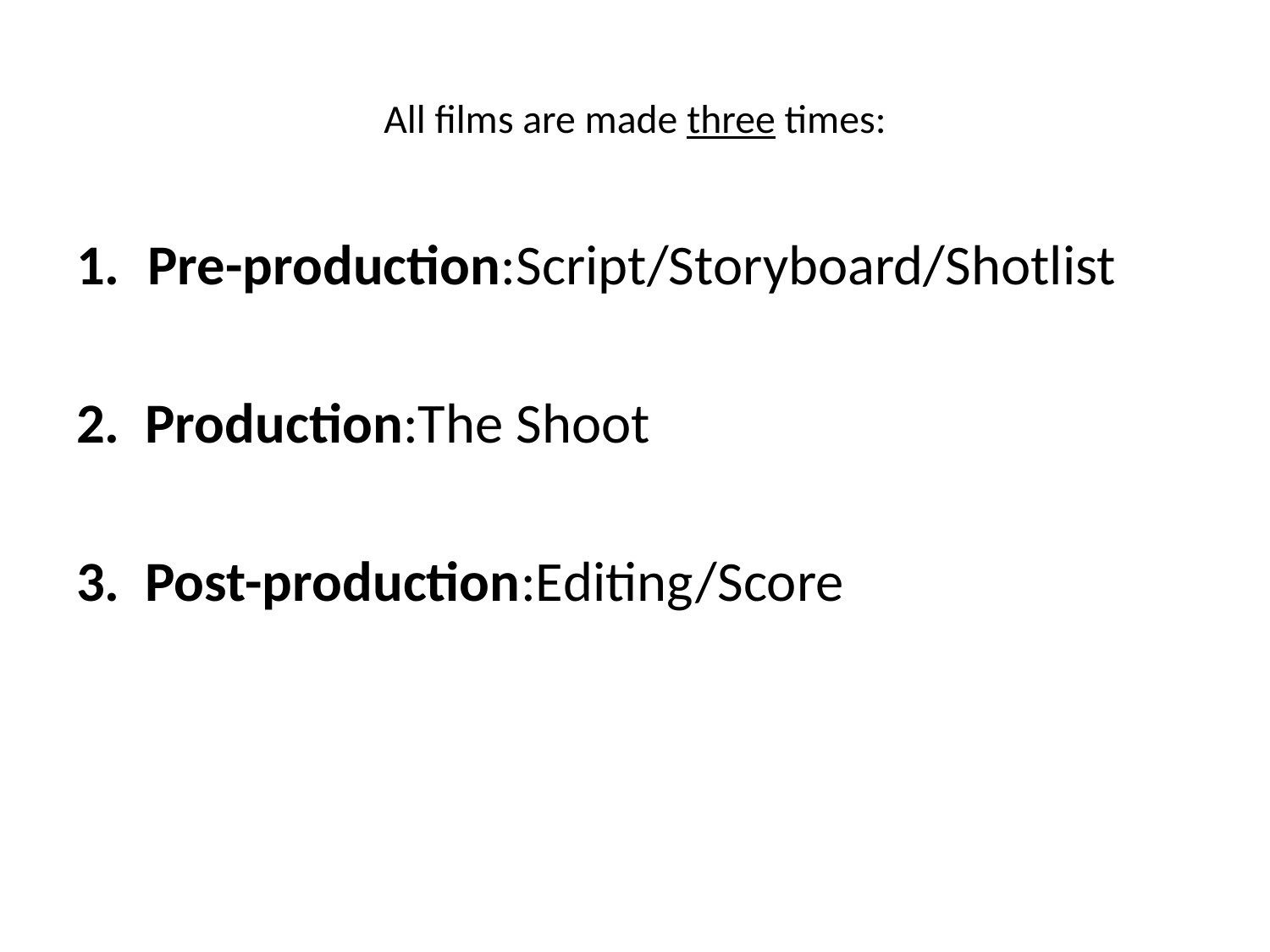

# All films are made three times:
Pre-production:Script/Storyboard/Shotlist

2.  Production:The Shoot

3.  Post-production:Editing/Score